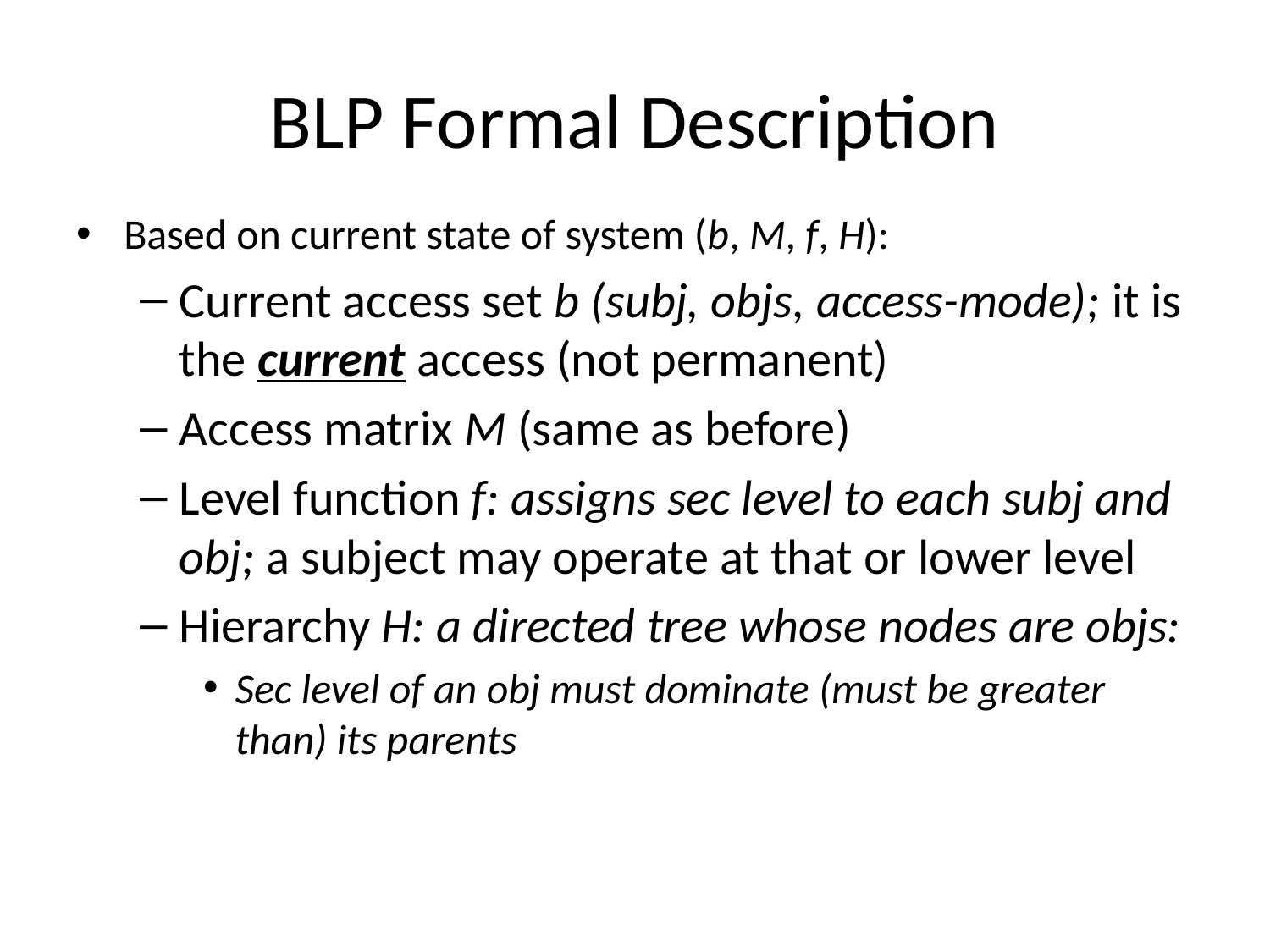

# BLP Formal Description
Based on current state of system (b, M, f, H):
Current access set b (subj, objs, access-mode); it is the current access (not permanent)
Access matrix M (same as before)
Level function f: assigns sec level to each subj and obj; a subject may operate at that or lower level
Hierarchy H: a directed tree whose nodes are objs:
Sec level of an obj must dominate (must be greater than) its parents